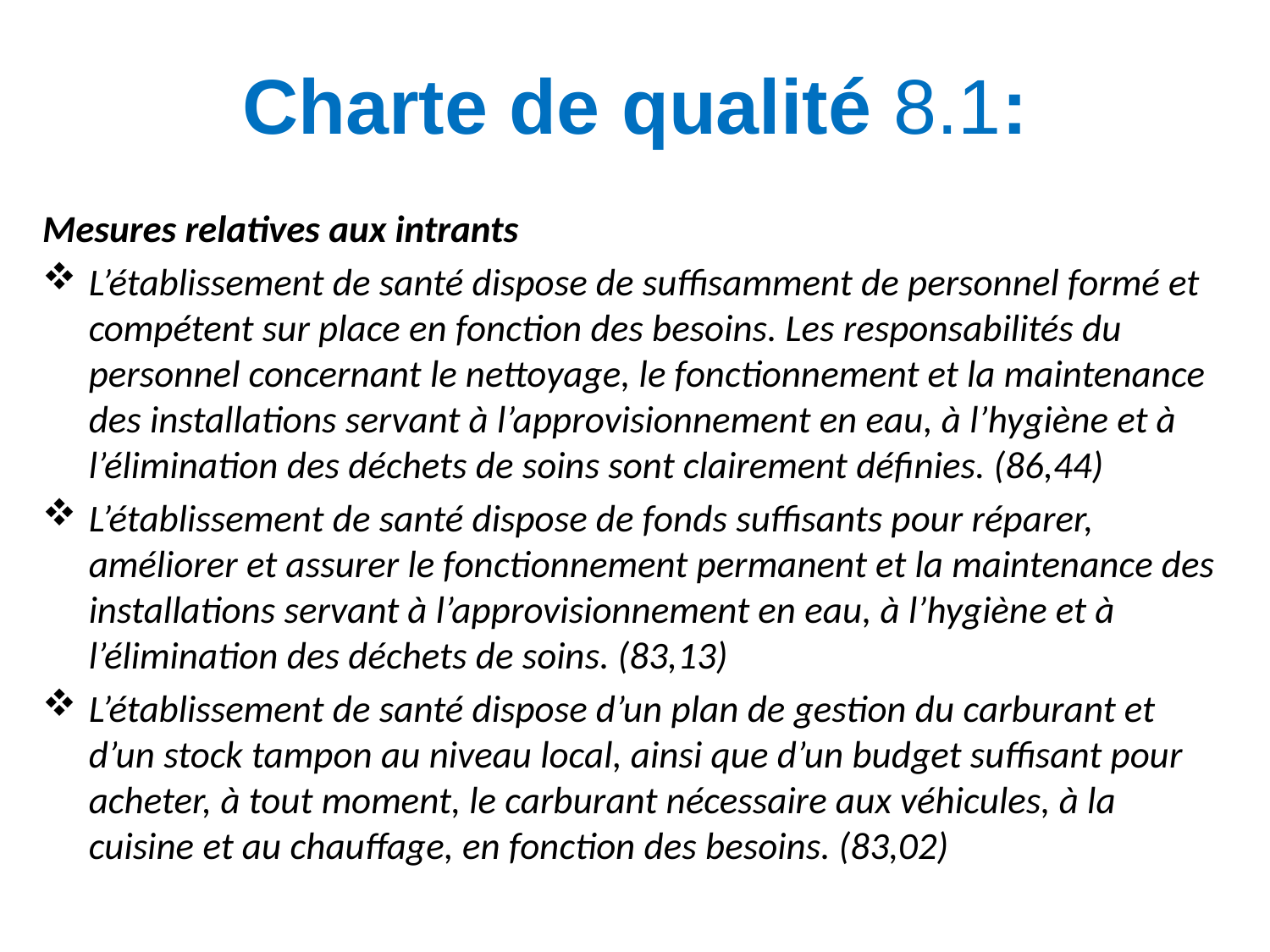

# Charte de qualité 8.1:
Mesures relatives aux intrants
L’établissement de santé dispose de suffisamment de personnel formé et compétent sur place en fonction des besoins. Les responsabilités du personnel concernant le nettoyage, le fonctionnement et la maintenance des installations servant à l’approvisionnement en eau, à l’hygiène et à l’élimination des déchets de soins sont clairement définies. (86,44)
L’établissement de santé dispose de fonds suffisants pour réparer, améliorer et assurer le fonctionnement permanent et la maintenance des installations servant à l’approvisionnement en eau, à l’hygiène et à l’élimination des déchets de soins. (83,13)
L’établissement de santé dispose d’un plan de gestion du carburant et d’un stock tampon au niveau local, ainsi que d’un budget suffisant pour acheter, à tout moment, le carburant nécessaire aux véhicules, à la cuisine et au chauffage, en fonction des besoins. (83,02)